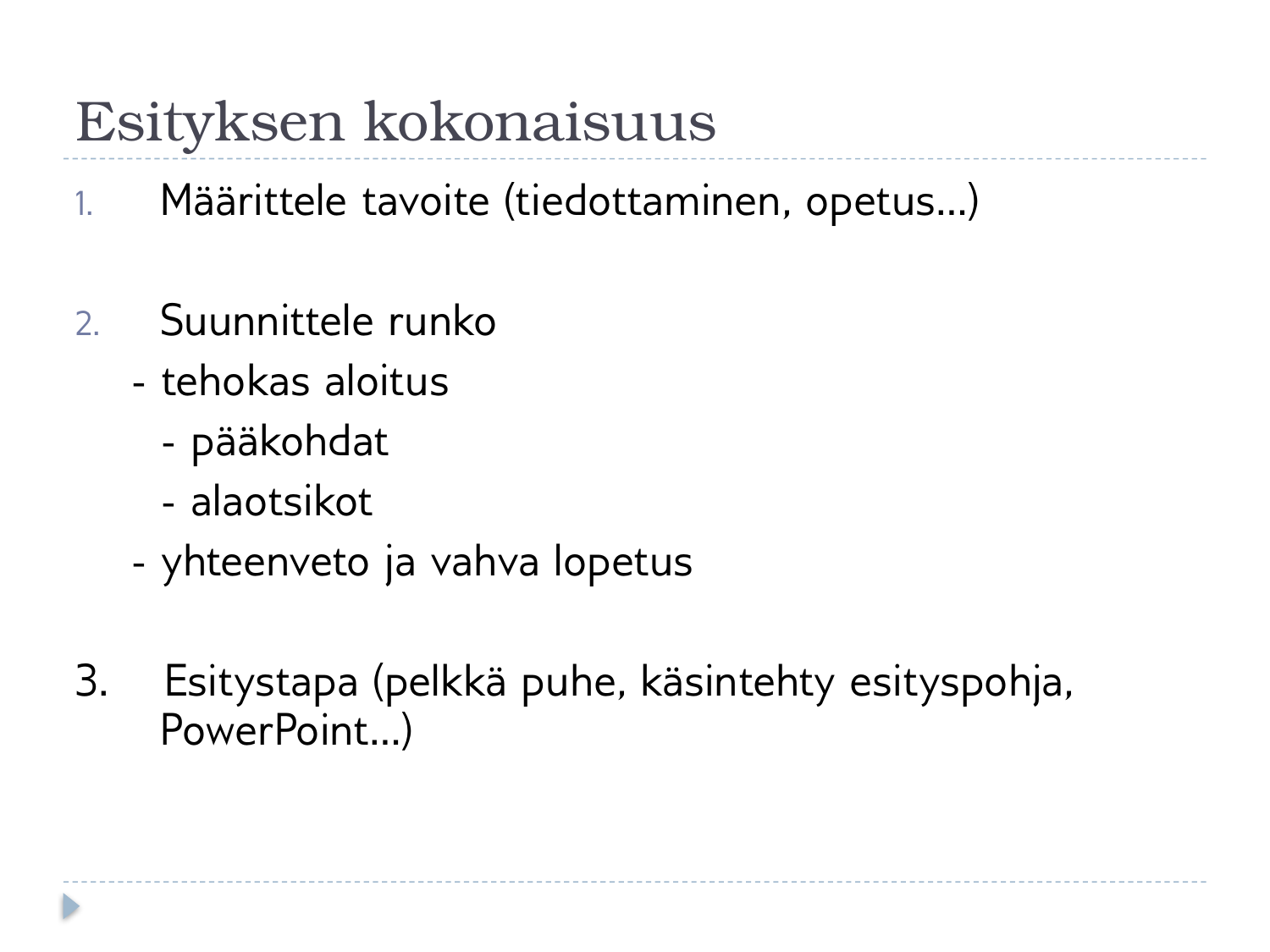

# Esityksen kokonaisuus
Määrittele tavoite (tiedottaminen, opetus…)

Suunnittele runko
    - tehokas aloitus
	- pääkohdat
	- alaotsikot
    - yhteenveto ja vahva lopetus

3.    Esitystapa (pelkkä puhe, käsintehty esityspohja, PowerPoint…)